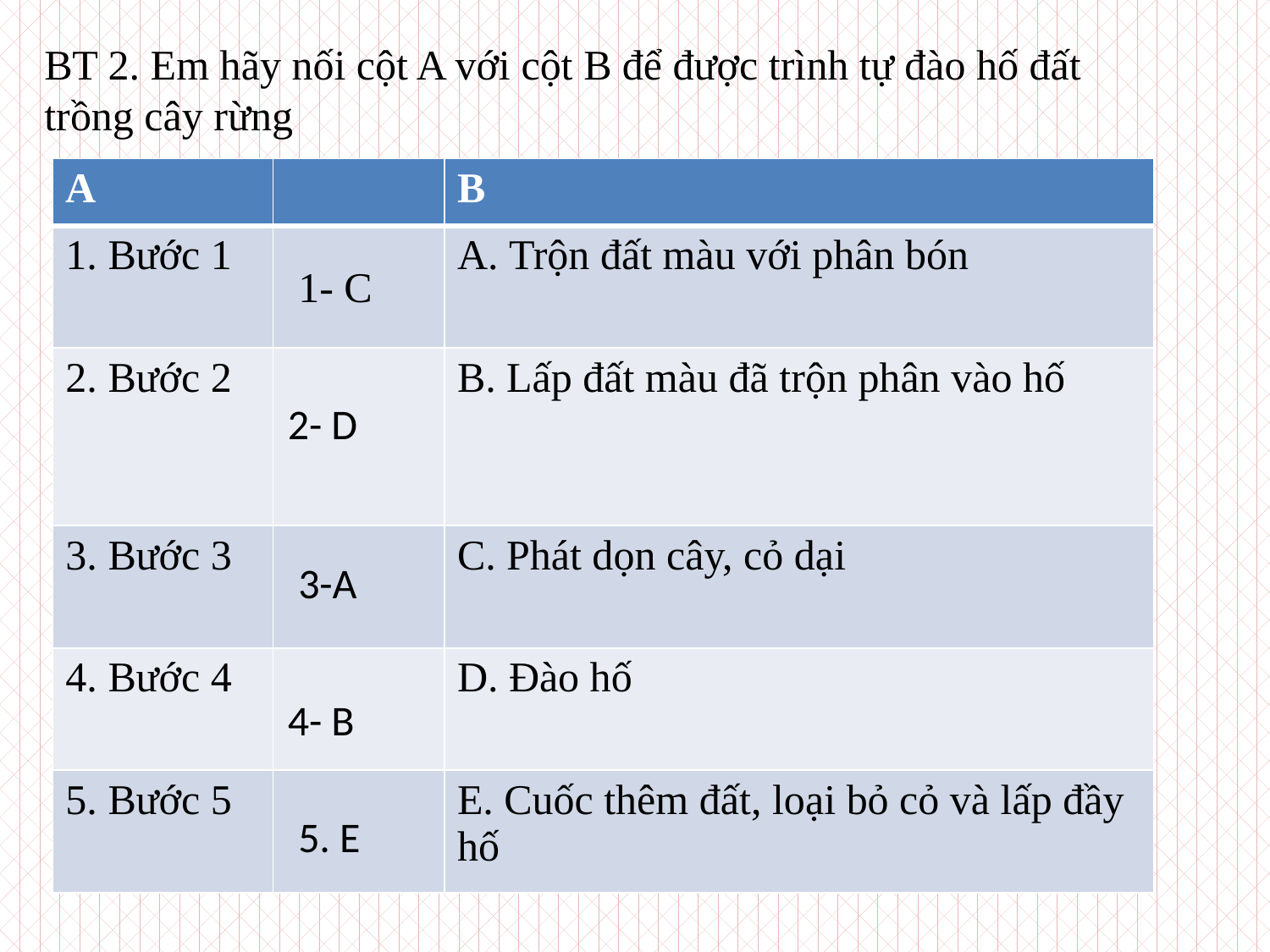

BT 2. Em hãy nối cột A với cột B để được trình tự đào hố đất trồng cây rừng
| A |  | B |
| --- | --- | --- |
| 1. Bước 1 |  | A. Trộn đất màu với phân bón |
| 2. Bước 2 |  | B. Lấp đất màu đã trộn phân vào hố |
| 3. Bước 3 |  | C. Phát dọn cây, cỏ dại |
| 4. Bước 4 |  | D. Đào hố |
| 5. Bước 5 |  | E. Cuốc thêm đất, loại bỏ cỏ và lấp đầy hố |
1- C
2- D
3-A
4- B
5. E